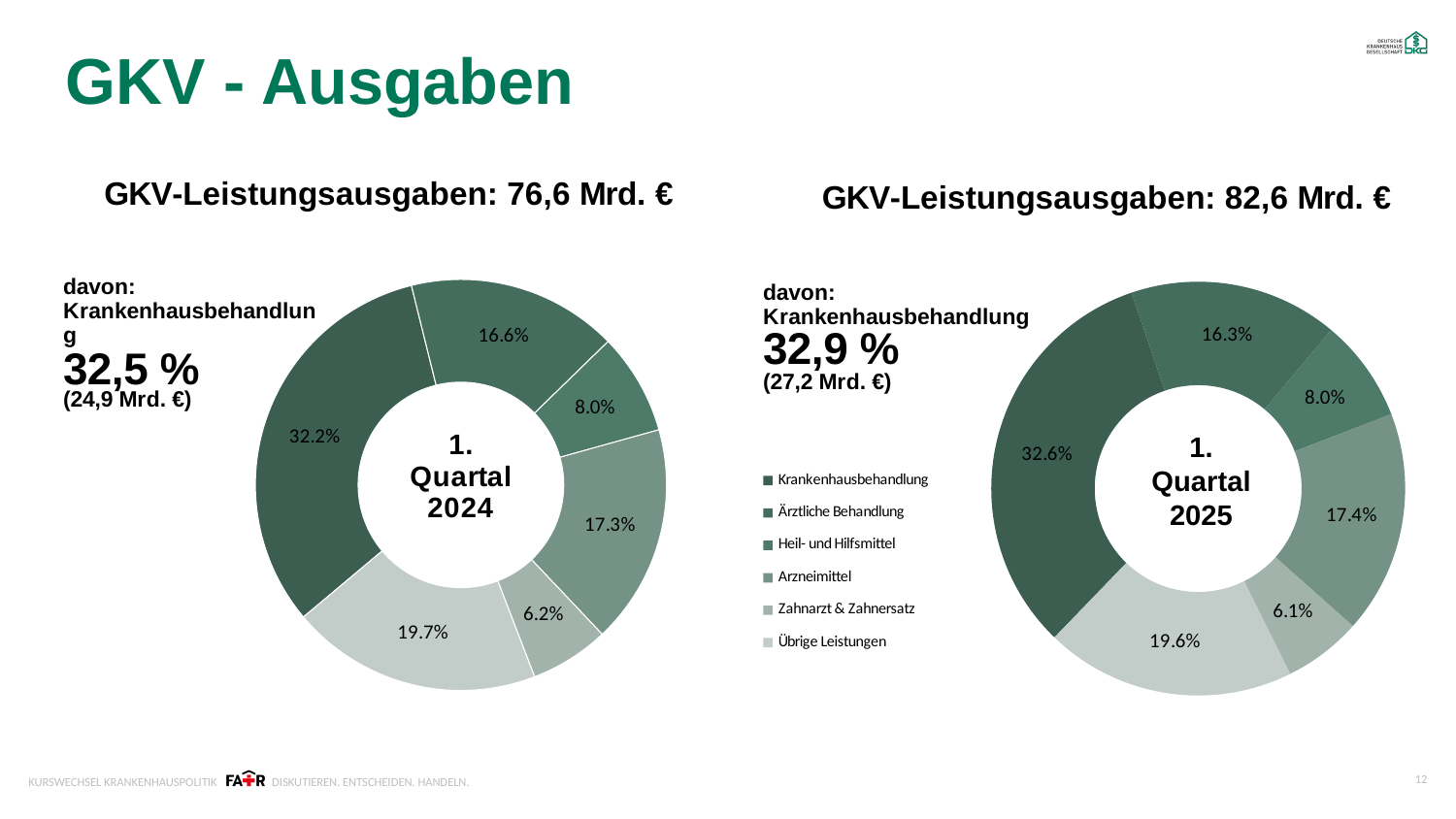

# GKV - Ausgaben

### Chart: GKV-Leistungsausgaben: 82,6 Mrd. €

| Category |  |
|---|---|
| Krankenhausbehandlung  | 0.32551451735846443 |
| Ärztliche Behandlung | 0.1632596493659483 |
| Heil- und Hilfsmittel | 0.08045180514170881 |
| Arzneimittel | 0.1742429492065692 |
| Zahnarzt & Zahnersatz | 0.06101448271083085 |
| Übrige Leistungen | 0.1955165962164785 |

### Chart: GKV-Leistungsausgaben: 76,6 Mrd. €

| Category |  |
|---|---|
1. Quartal 2025
12